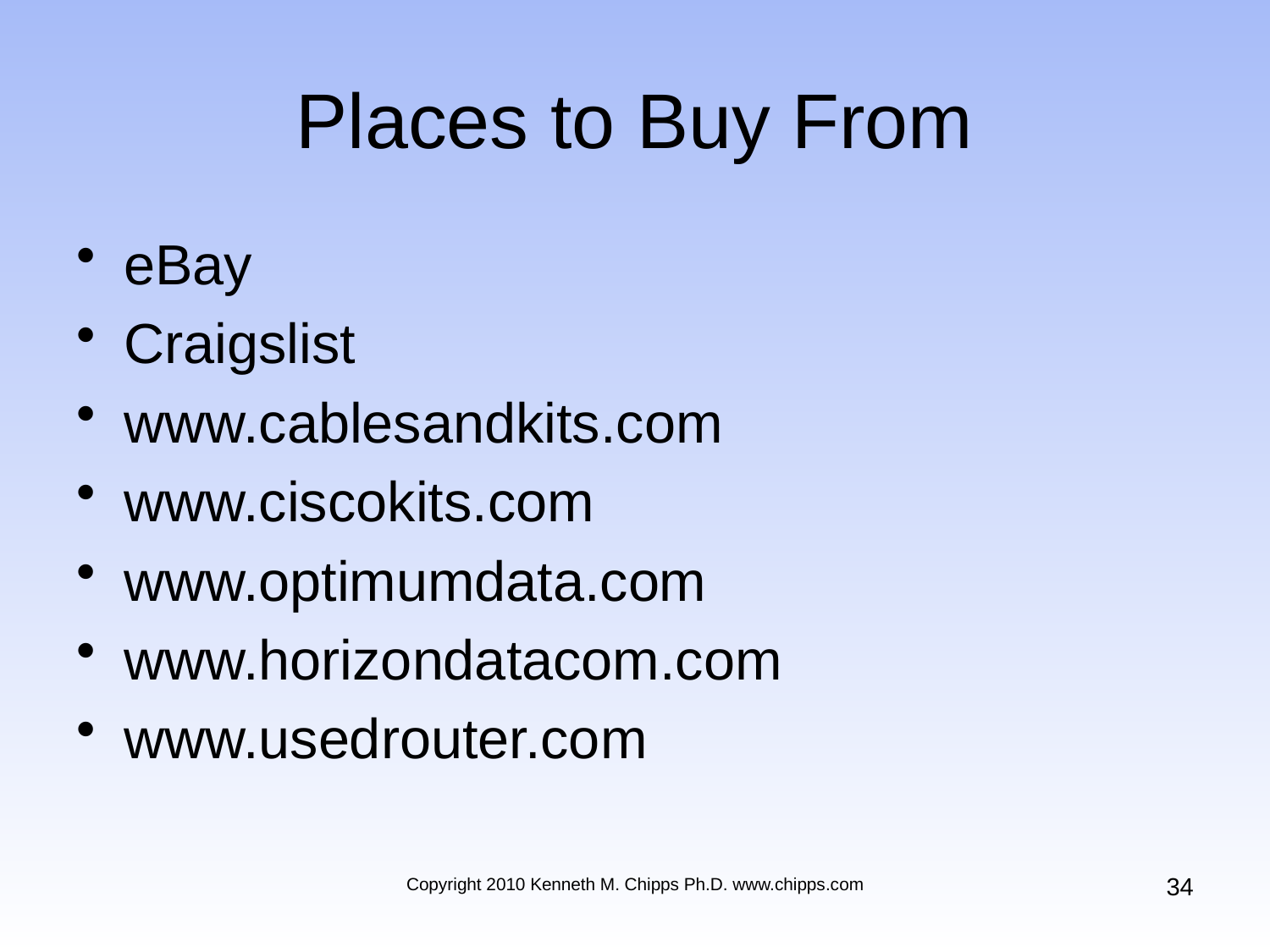

# Places to Buy From
eBay
Craigslist
www.cablesandkits.com
www.ciscokits.com
www.optimumdata.com
www.horizondatacom.com
www.usedrouter.com
34
Copyright 2010 Kenneth M. Chipps Ph.D. www.chipps.com